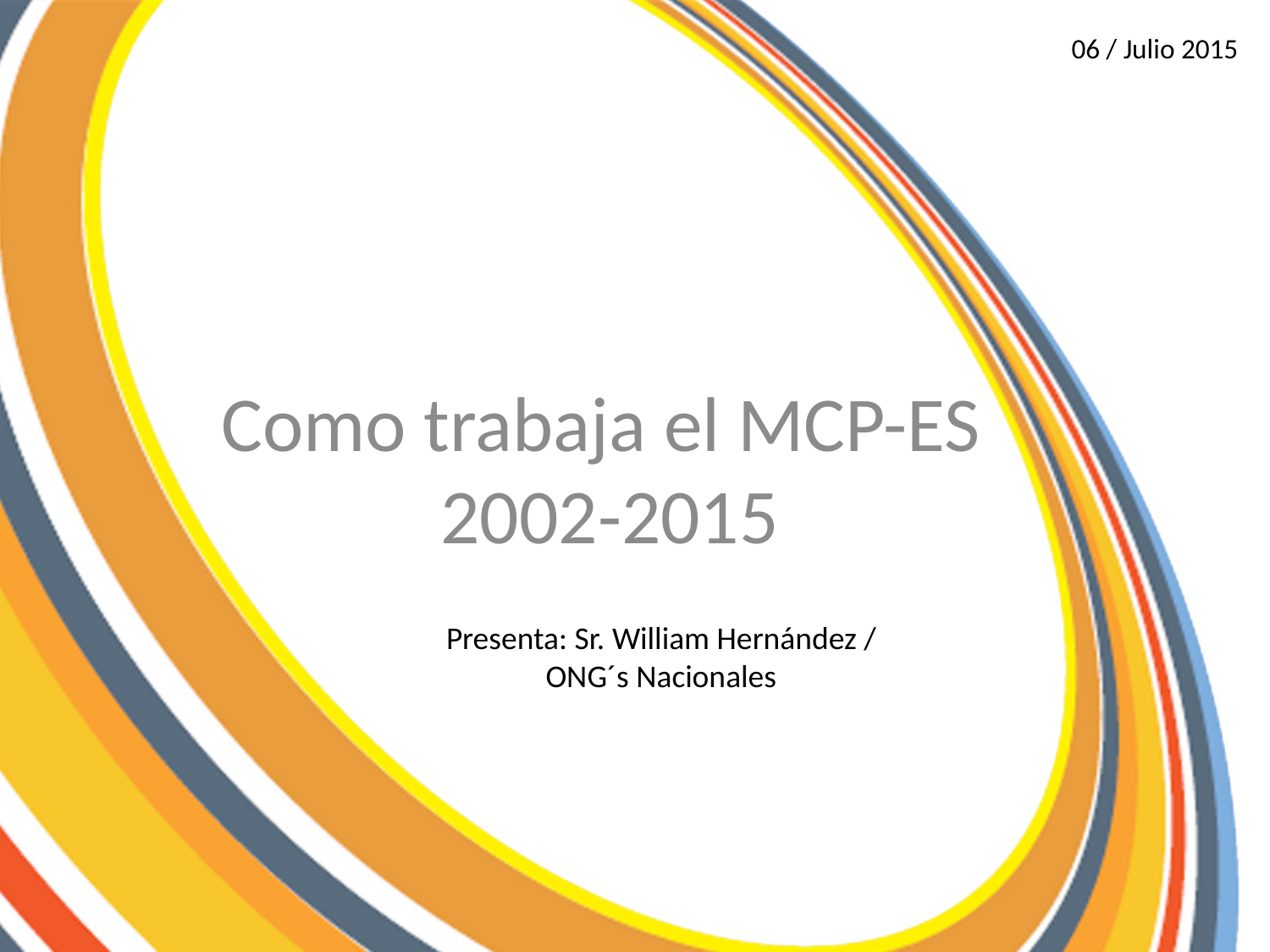

06 / Julio 2015
Como trabaja el MCP-ES
2002-2015
Presenta: Sr. William Hernández /
ONG´s Nacionales